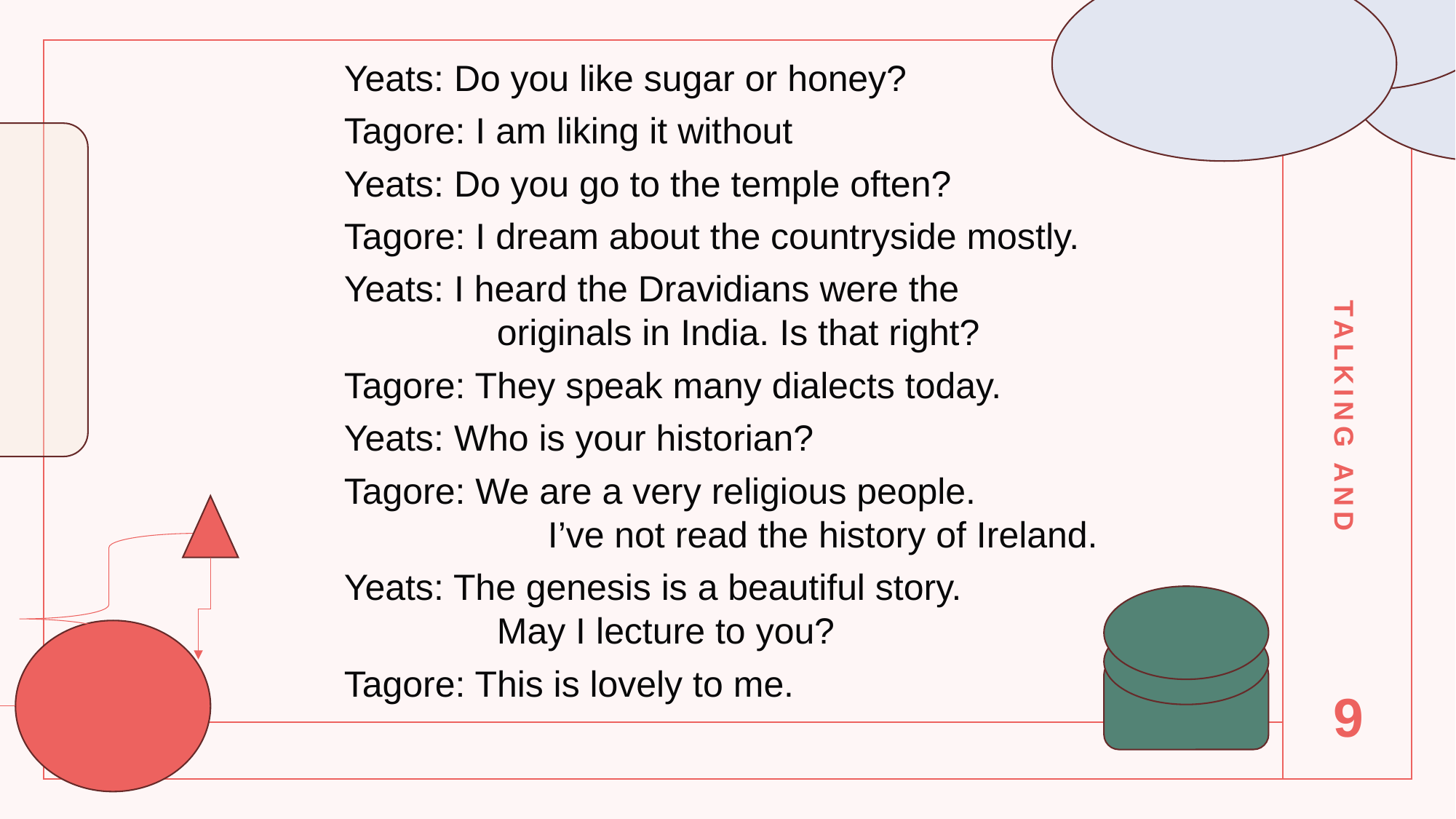

Yeats: Do you like sugar or honey?

Tagore: I am liking it without

Yeats: Do you go to the temple often?

Tagore: I dream about the countryside mostly.

Yeats: I heard the Dravidians were the
               originals in India. Is that right?

Tagore: They speak many dialects today.

Yeats: Who is your historian?

Tagore: We are a very religious people.
                    I’ve not read the history of Ireland.

Yeats: The genesis is a beautiful story.
               May I lecture to you?

Tagore: This is lovely to me.

TALKING AND

9